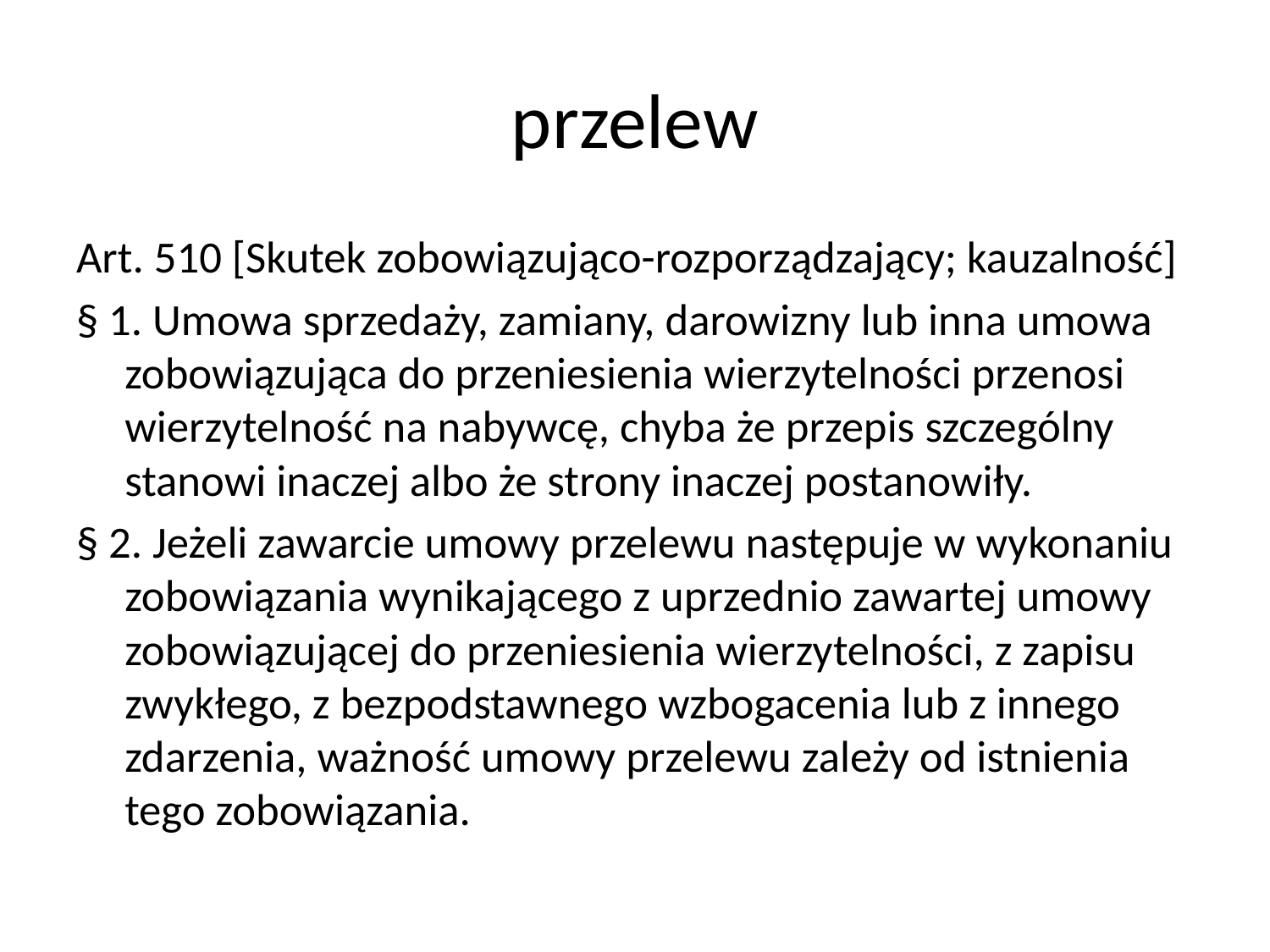

# przelew
Art. 510 [Skutek zobowiązująco-rozporządzający; kauzalność]
§ 1. Umowa sprzedaży, zamiany, darowizny lub inna umowa zobowiązująca do przeniesienia wierzytelności przenosi wierzytelność na nabywcę, chyba że przepis szczególny stanowi inaczej albo że strony inaczej postanowiły.
§ 2. Jeżeli zawarcie umowy przelewu następuje w wykonaniu zobowiązania wynikającego z uprzednio zawartej umowy zobowiązującej do przeniesienia wierzytelności, z zapisu zwykłego, z bezpodstawnego wzbogacenia lub z innego zdarzenia, ważność umowy przelewu zależy od istnienia tego zobowiązania.